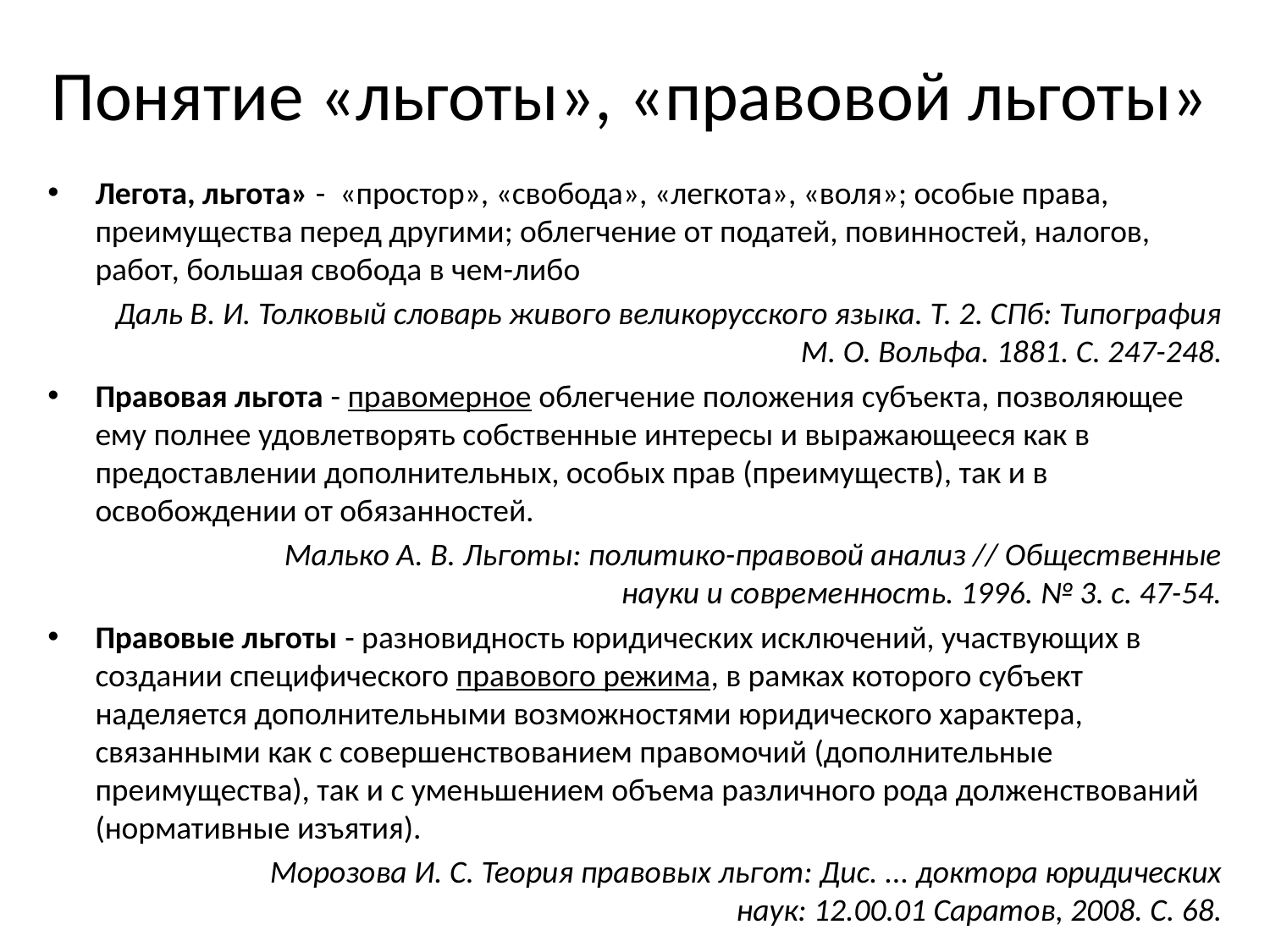

# Понятие «льготы», «правовой льготы»
Легота, льгота» -  «простор», «свобода», «легкота», «воля»; особые права, преимущества перед другими; облегчение от податей, повинностей, налогов, работ, большая свобода в чем-либо
	Даль В. И. Толковый словарь живого великорусского языка. Т. 2. СПб: Типография М. О. Вольфа. 1881. С. 247-248.
Правовая льгота - правомерное облегчение положения субъекта, позволяющее ему полнее удовлетворять собственные интересы и выражающееся как в предоставлении дополнительных, особых прав (преимуществ), так и в освобождении от обязанностей.
		Малько А. В. Льготы: политико-правовой анализ // Общественные науки и современность. 1996. № 3. с. 47-54.
Правовые льготы - разновидность юридических исключений, участвующих в создании специфического правового режима, в рамках которого субъект наделяется дополнительными возможностями юридического характера, связанными как с совершенствованием правомочий (дополнительные преимущества), так и с уменьшением объема различного рода долженствований (нормативные изъятия).
		Морозова И. С. Теория правовых льгот: Дис. ... доктора юридических наук: 12.00.01 Саратов, 2008. С. 68.